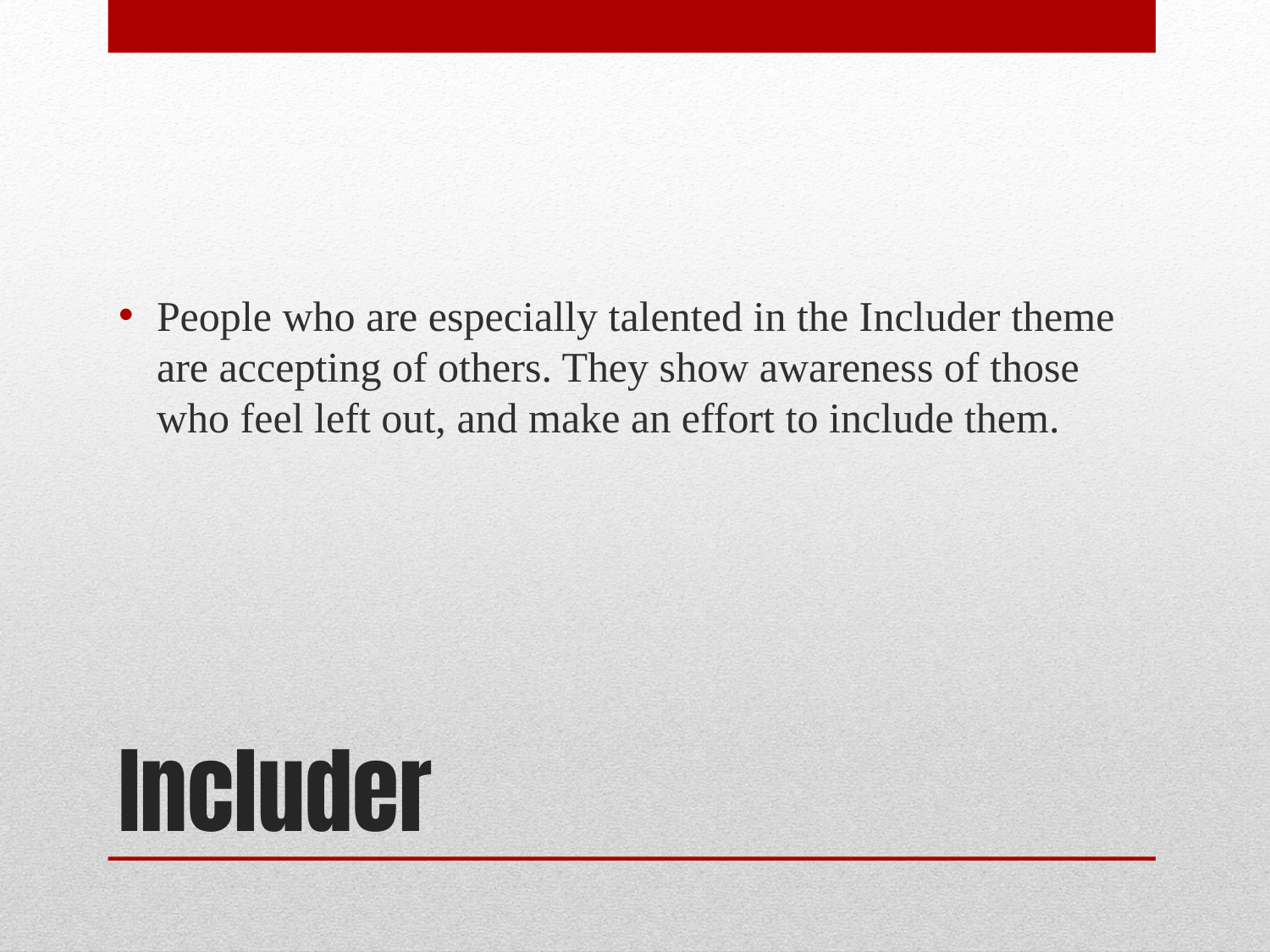

People who are especially talented in the Includer theme are accepting of others. They show awareness of those who feel left out, and make an effort to include them.
# Includer